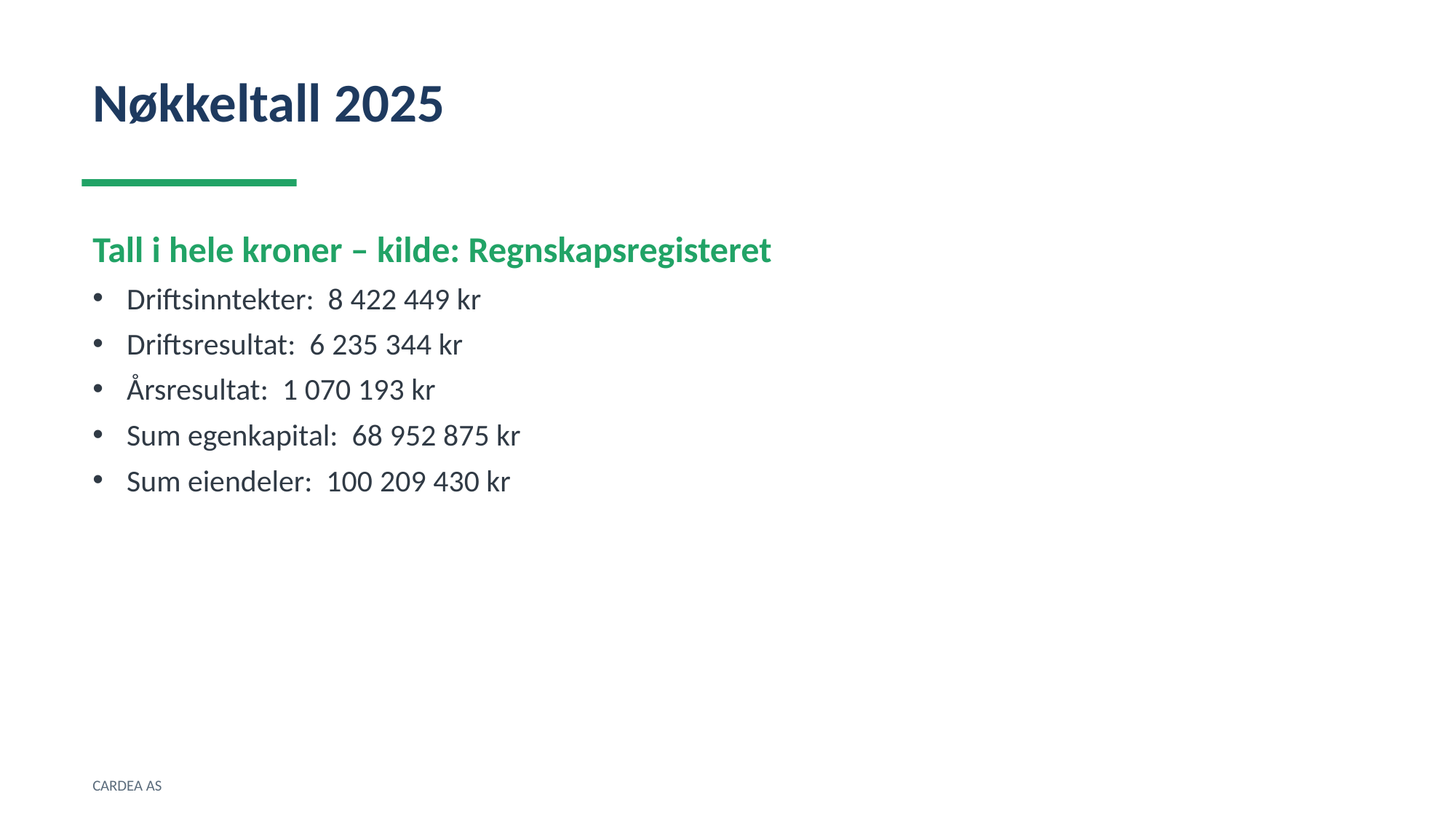

Nøkkeltall 2025

Tall i hele kroner – kilde: Regnskapsregisteret
Driftsinntekter:  8 422 449 kr
Driftsresultat:  6 235 344 kr
Årsresultat:  1 070 193 kr
Sum egenkapital:  68 952 875 kr
Sum eiendeler:  100 209 430 kr
CARDEA AS